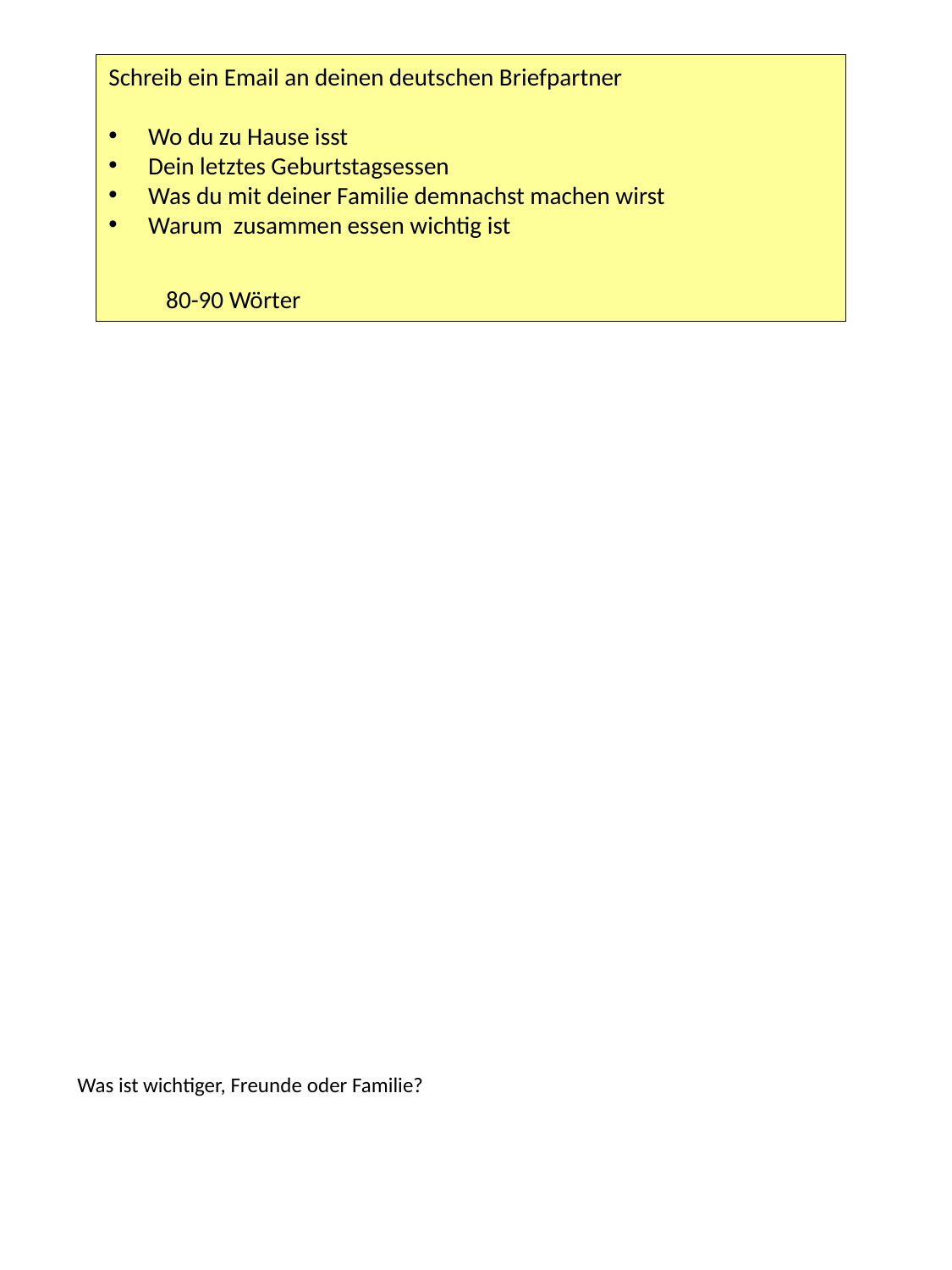

Schreib ein Email an deinen deutschen Briefpartner

Wo du zu Hause isst
Dein letztes Geburtstagsessen
Was du mit deiner Familie demnachst machen wirst
Warum  zusammen essen wichtig ist

        80-90 Wörter
Was ist wichtiger, Freunde oder Familie?